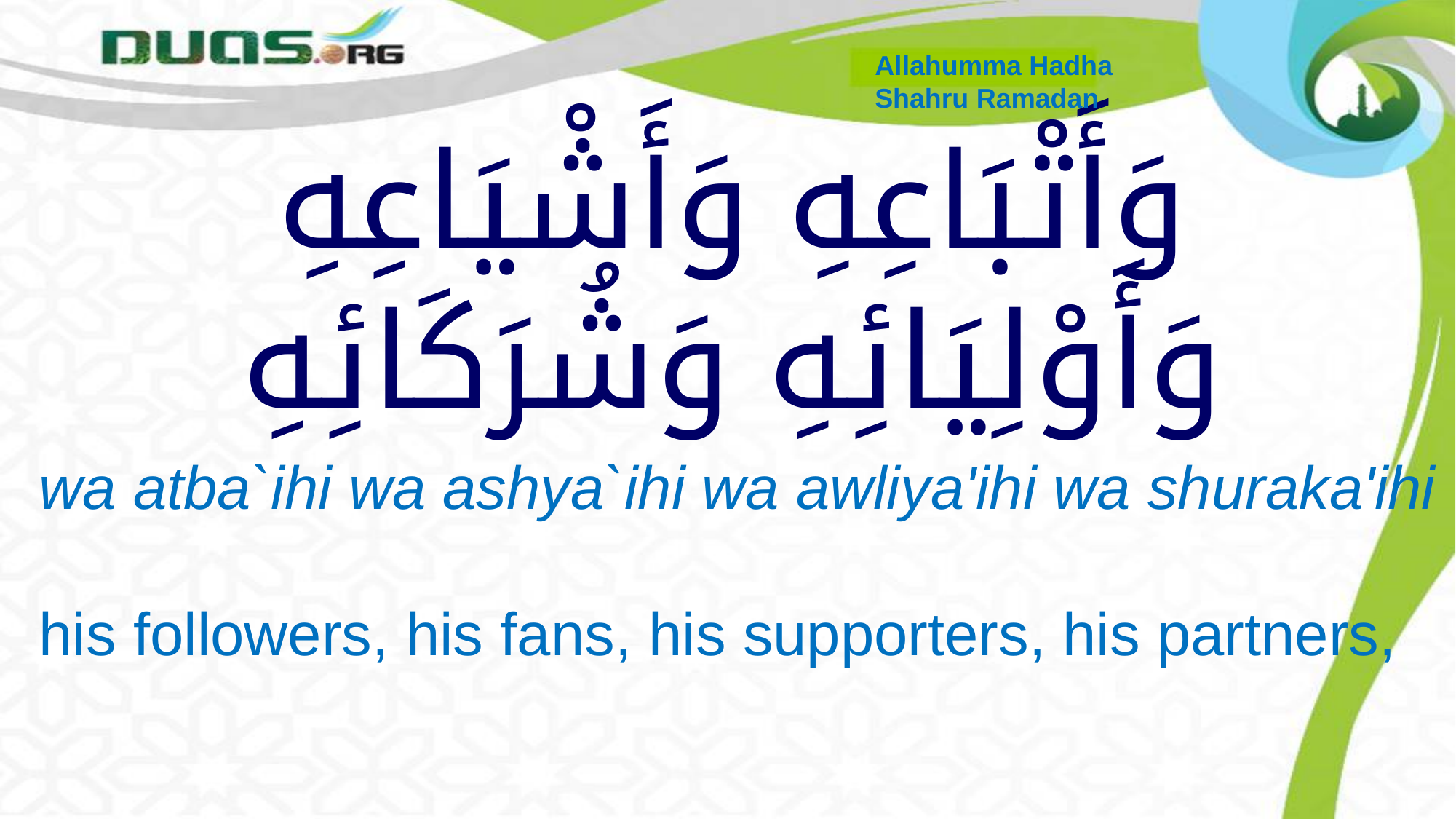

Allahumma Hadha
Shahru Ramadan
# وَأَتْبَاعِهِ وَأَشْيَاعِهِ وَأَوْلِيَائِهِ وَشُرَكَائِهِ
wa atba`ihi wa ashya`ihi wa awliya'ihi wa shuraka'ihi

his followers, his fans, his supporters, his partners,